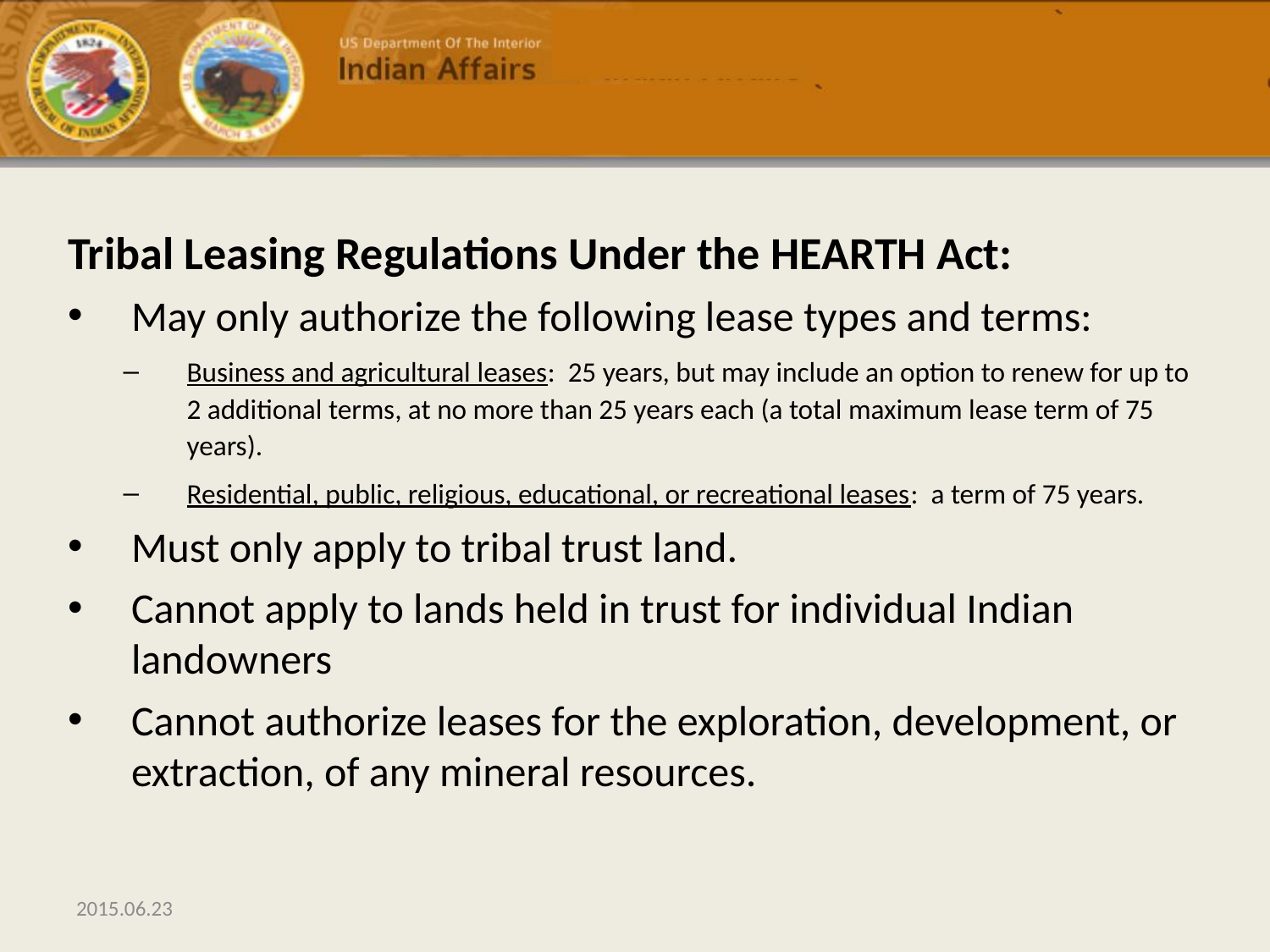

#
Tribal Leasing Regulations Under the HEARTH Act:
May only authorize the following lease types and terms:
Business and agricultural leases:  25 years, but may include an option to renew for up to 2 additional terms, at no more than 25 years each (a total maximum lease term of 75 years).
Residential, public, religious, educational, or recreational leases:  a term of 75 years.
Must only apply to tribal trust land.
Cannot apply to lands held in trust for individual Indian landowners
Cannot authorize leases for the exploration, development, or extraction, of any mineral resources.

2015.06.23